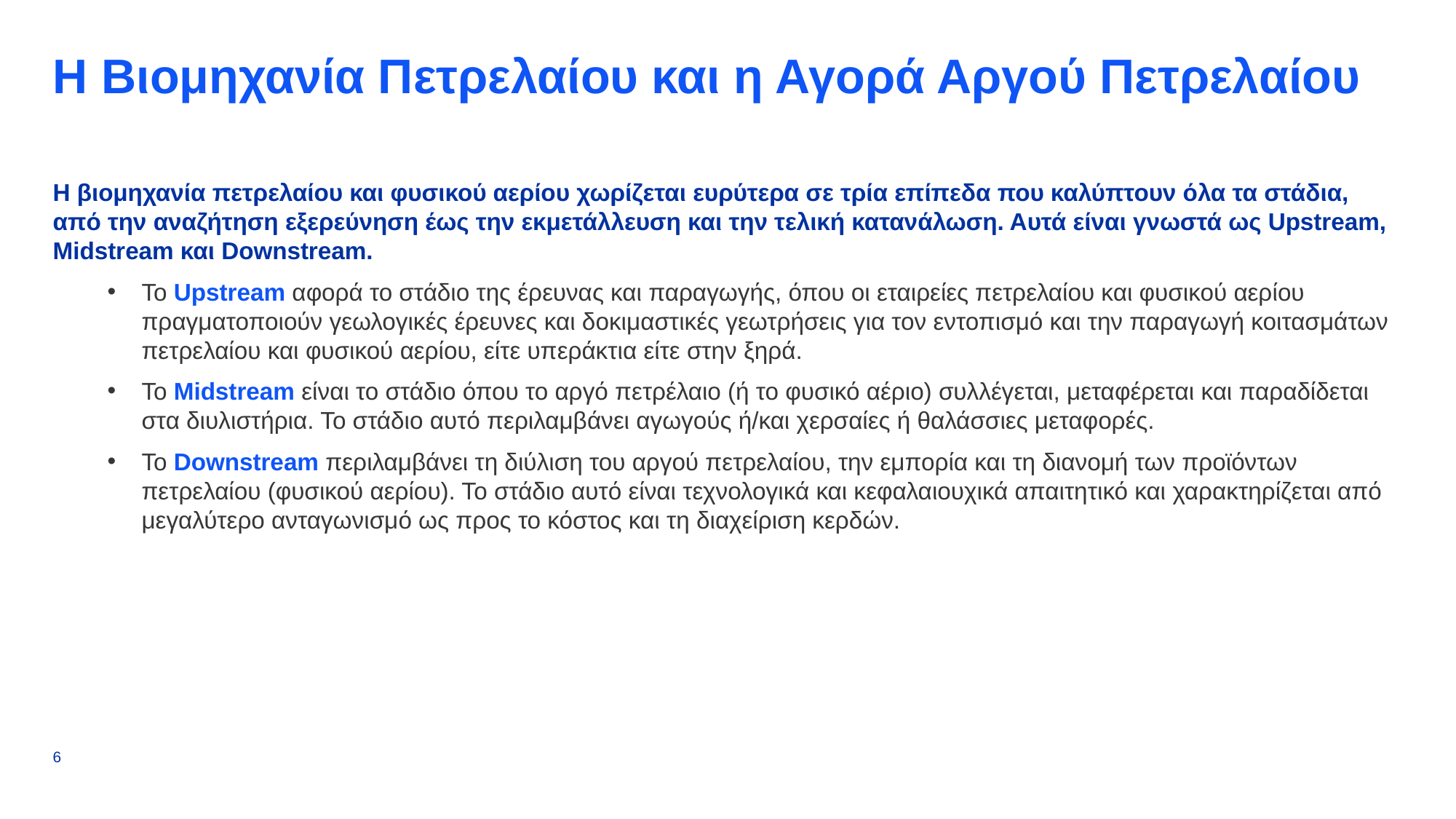

# Η Βιομηχανία Πετρελαίου και η Αγορά Αργού Πετρελαίου
Η βιομηχανία πετρελαίου και φυσικού αερίου χωρίζεται ευρύτερα σε τρία επίπεδα που καλύπτουν όλα τα στάδια, από την αναζήτηση εξερεύνηση έως την εκμετάλλευση και την τελική κατανάλωση. Αυτά είναι γνωστά ως Upstream, Midstream και Downstream.
Το Upstream αφορά το στάδιο της έρευνας και παραγωγής, όπου οι εταιρείες πετρελαίου και φυσικού αερίου πραγματοποιούν γεωλογικές έρευνες και δοκιμαστικές γεωτρήσεις για τον εντοπισμό και την παραγωγή κοιτασμάτων πετρελαίου και φυσικού αερίου, είτε υπεράκτια είτε στην ξηρά.
Το Midstream είναι το στάδιο όπου το αργό πετρέλαιο (ή το φυσικό αέριο) συλλέγεται, μεταφέρεται και παραδίδεται στα διυλιστήρια. Το στάδιο αυτό περιλαμβάνει αγωγούς ή/και χερσαίες ή θαλάσσιες μεταφορές.
Το Downstream περιλαμβάνει τη διύλιση του αργού πετρελαίου, την εμπορία και τη διανομή των προϊόντων πετρελαίου (φυσικού αερίου). Το στάδιο αυτό είναι τεχνολογικά και κεφαλαιουχικά απαιτητικό και χαρακτηρίζεται από μεγαλύτερο ανταγωνισμό ως προς το κόστος και τη διαχείριση κερδών.

6